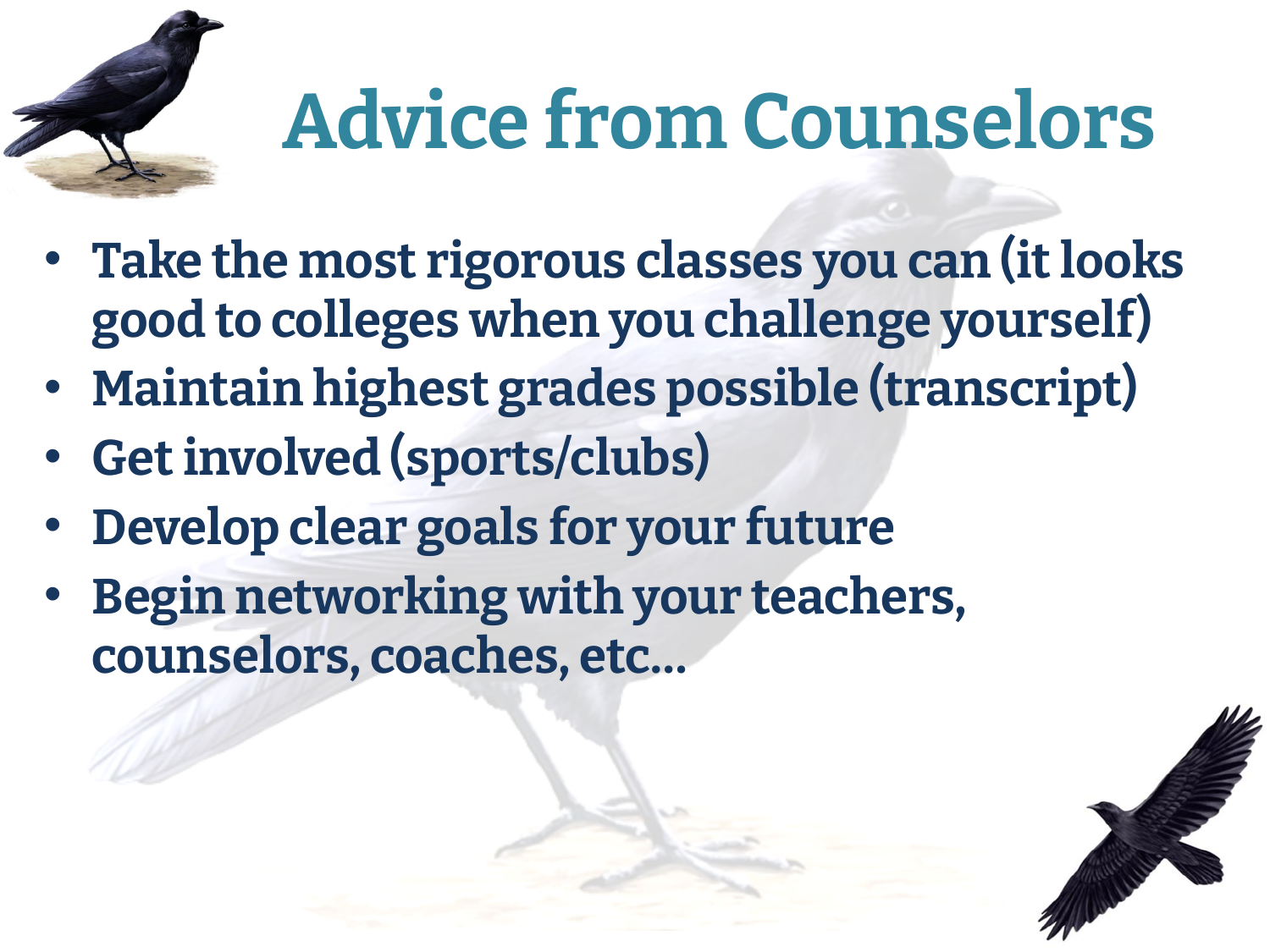

# Advice from Counselors
Take the most rigorous classes you can (it looks good to colleges when you challenge yourself)
Maintain highest grades possible (transcript)
Get involved (sports/clubs)
Develop clear goals for your future
Begin networking with your teachers, counselors, coaches, etc…